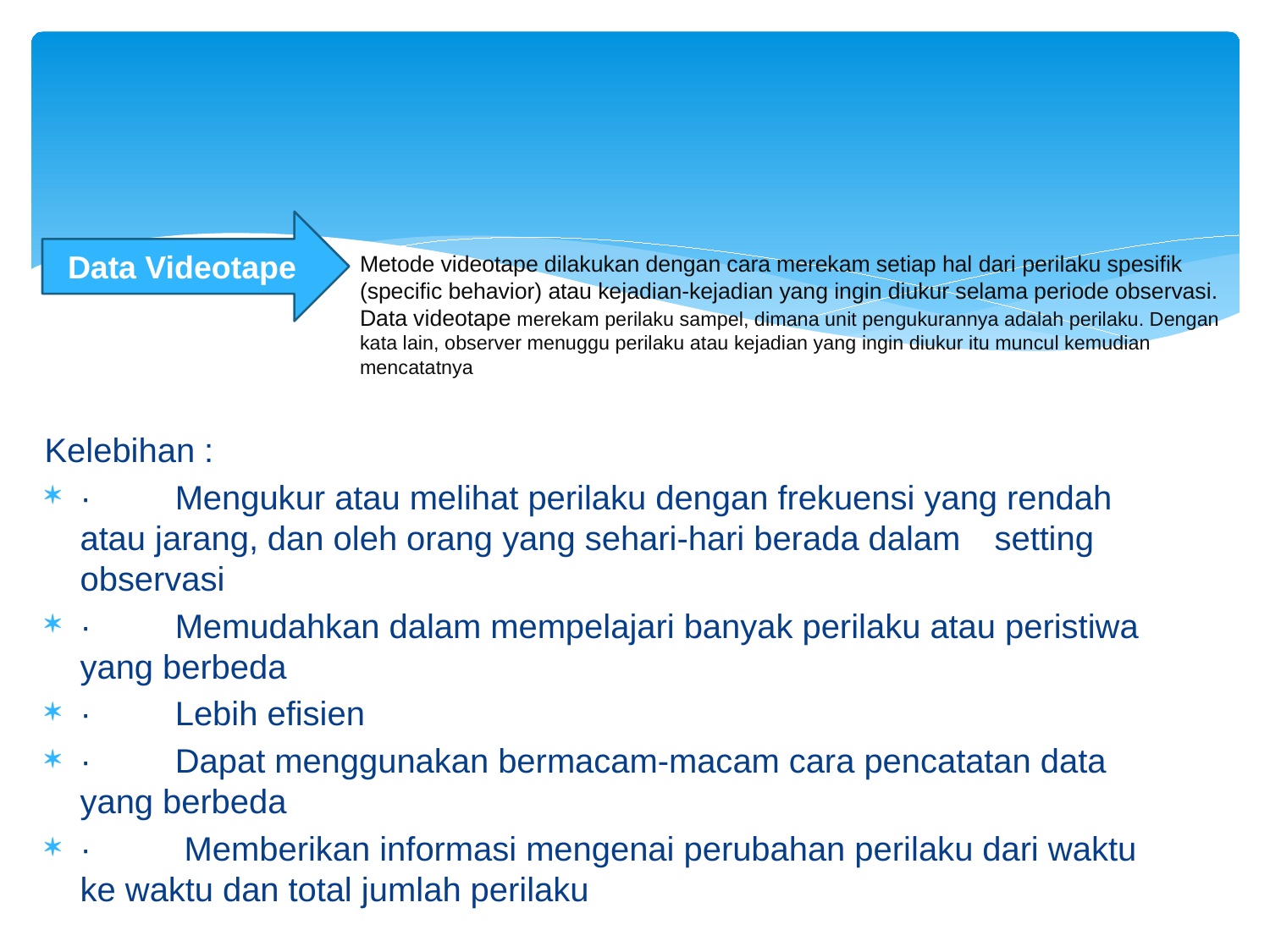

#
Data Videotape
Metode videotape dilakukan dengan cara merekam setiap hal dari perilaku spesifik (specific behavior) atau kejadian-kejadian yang ingin diukur selama periode observasi. Data videotape merekam perilaku sampel, dimana unit pengukurannya adalah perilaku. Dengan kata lain, observer menuggu perilaku atau kejadian yang ingin diukur itu muncul kemudian mencatatnya

Kelebihan :
·         Mengukur atau melihat perilaku dengan frekuensi yang rendah 	atau jarang, dan oleh orang yang sehari-hari berada dalam 	setting observasi
·         Memudahkan dalam mempelajari banyak perilaku atau peristiwa 	yang berbeda
·         Lebih efisien
·         Dapat menggunakan bermacam-macam cara pencatatan data 	yang berbeda
·          Memberikan informasi mengenai perubahan perilaku dari waktu 	ke waktu dan total jumlah perilaku